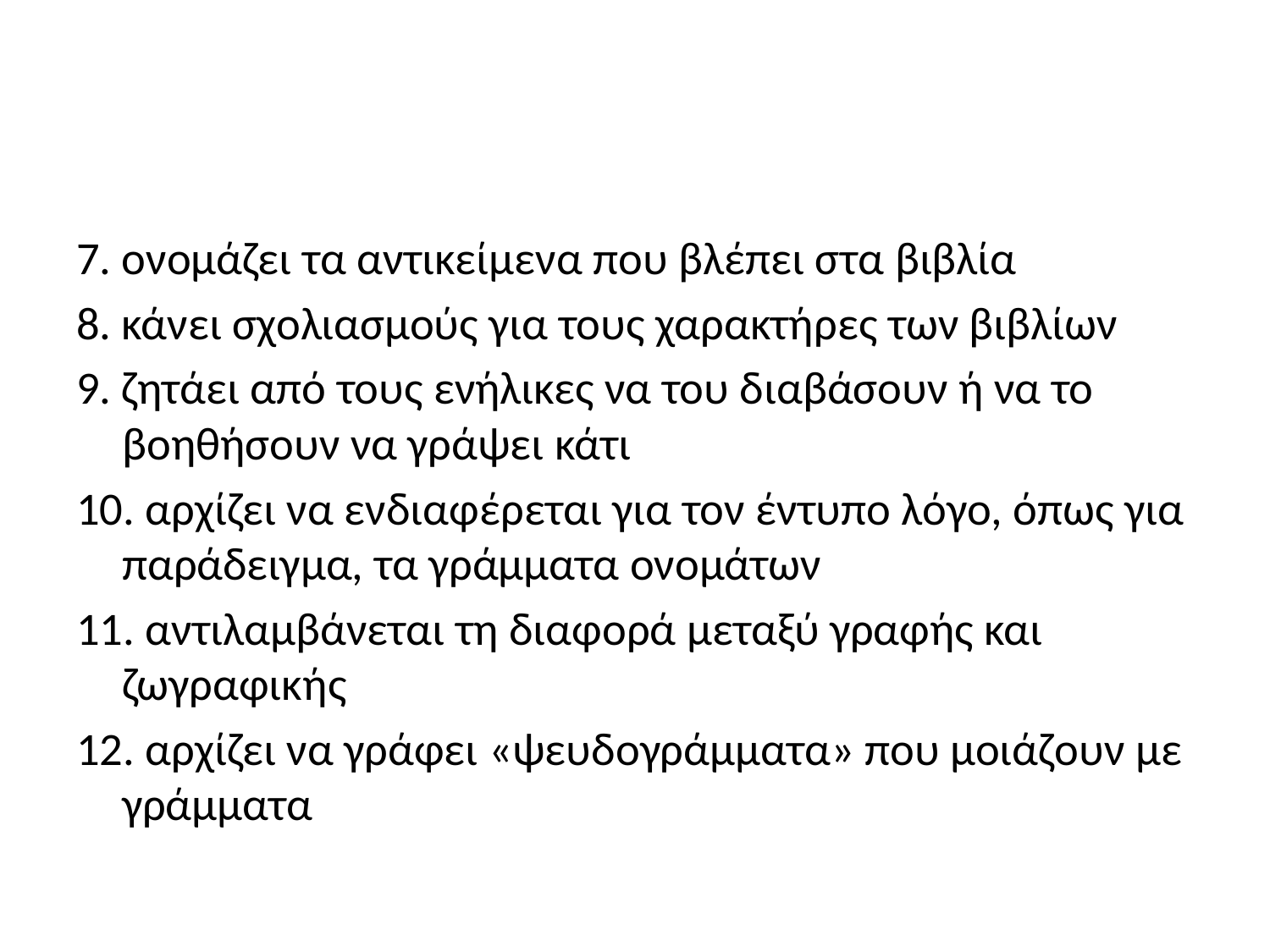

7. ονομάζει τα αντικείμενα που βλέπει στα βιβλία
8. κάνει σχολιασμούς για τους χαρακτήρες των βιβλίων
9. ζητάει από τους ενήλικες να του διαβάσουν ή να το βοηθήσουν να γράψει κάτι
10. αρχίζει να ενδιαφέρεται για τον έντυπο λόγο, όπως για παράδειγμα, τα γράμματα ονομάτων
11. αντιλαμβάνεται τη διαφορά μεταξύ γραφής και ζωγραφικής
12. αρχίζει να γράφει «ψευδογράμματα» που μοιάζουν με γράμματα